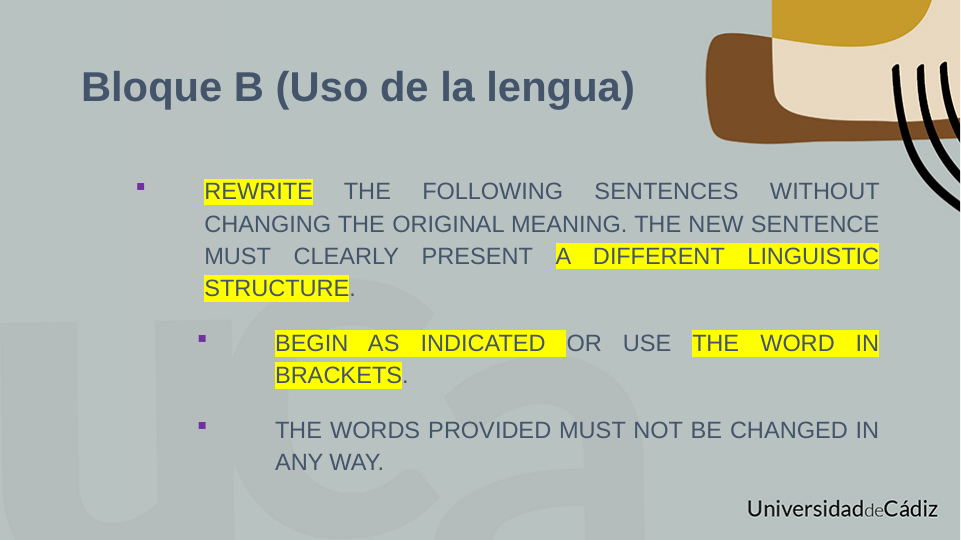

# Bloque B (Uso de la lengua)
REWRITE THE FOLLOWING SENTENCES WITHOUT CHANGING THE ORIGINAL MEANING. THE NEW SENTENCE MUST CLEARLY PRESENT A DIFFERENT LINGUISTIC STRUCTURE.
BEGIN AS INDICATED OR USE THE WORD IN BRACKETS.
THE WORDS PROVIDED MUST NOT BE CHANGED IN ANY WAY.